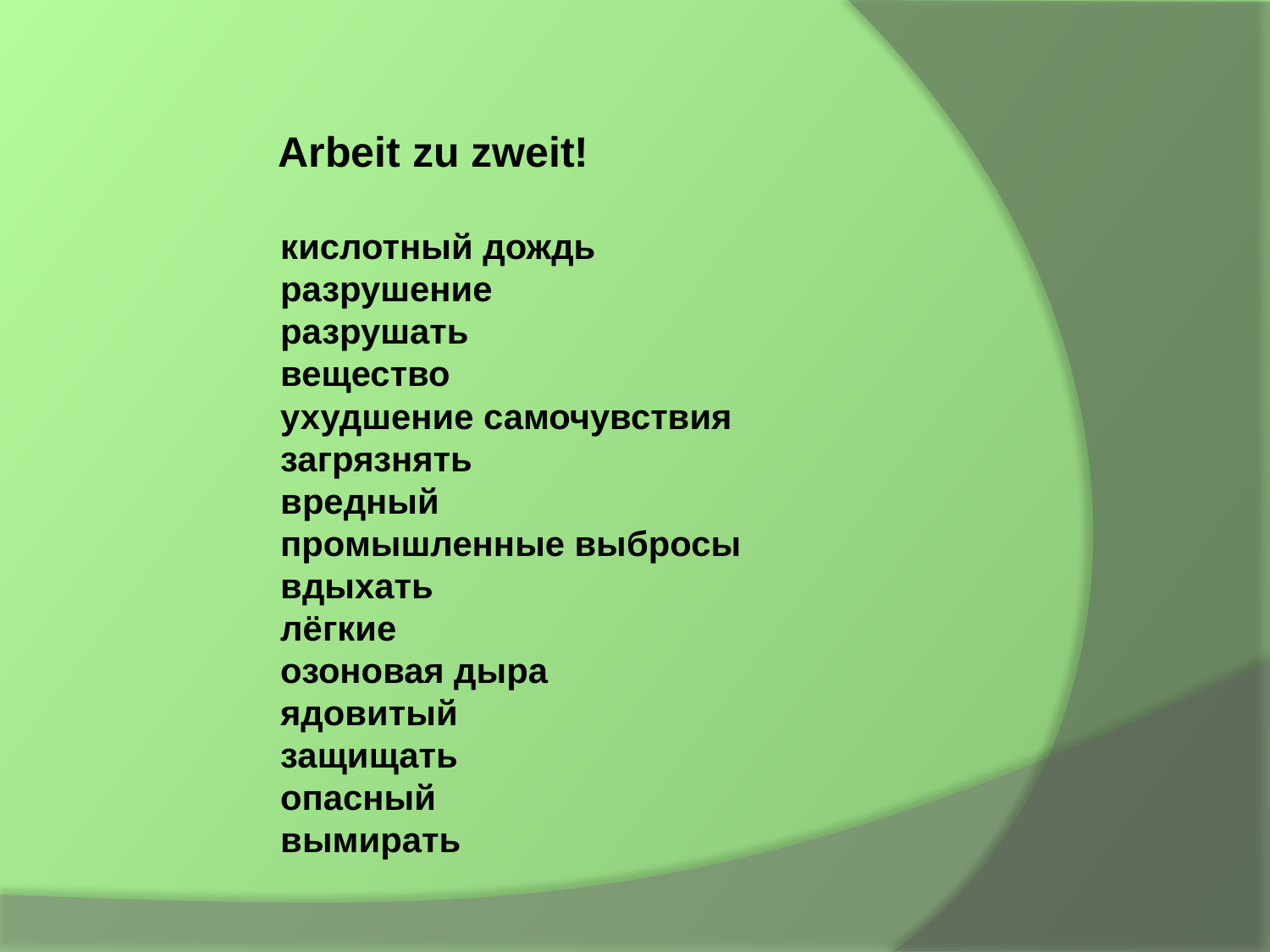

Arbeit zu zweit!
кислотный дождь
разрушение
разрушать
вещество
ухудшение самочувствия
загрязнять
вредный
промышленные выбросы
вдыхать
лёгкие
озоновая дыра
ядовитый
защищать
опасный
вымирать